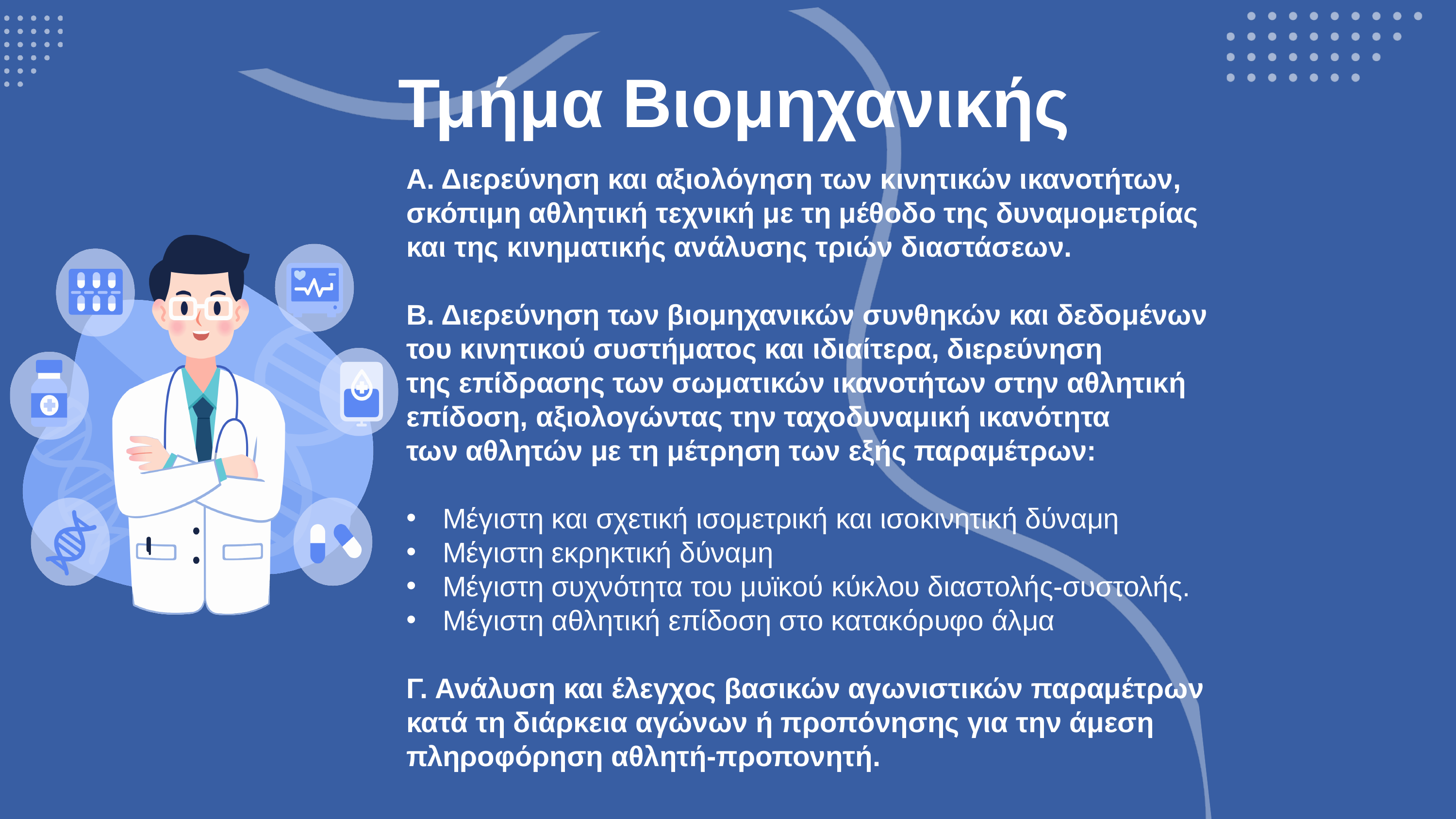

Τμήμα Βιομηχανικής

Α. Διερεύνηση και αξιολόγηση των κινητικών ικανοτήτων, σκόπιμη αθλητική τεχνική με τη μέθοδο της δυναμομετρίας και της κινηματικής ανάλυσης τριών διαστάσεων.

Β. Διερεύνηση των βιομηχανικών συνθηκών και δεδομένων του κινητικού συστήματος και ιδιαίτερα, διερεύνηση            της επίδρασης των σωματικών ικανοτήτων στην αθλητική επίδοση, αξιολογώντας την ταχοδυναμική ικανότητα            των αθλητών με τη μέτρηση των εξής παραμέτρων:

Μέγιστη και σχετική ισομετρική και ισοκινητική δύναμη
Μέγιστη εκρηκτική δύναμη
Μέγιστη συχνότητα του μυϊκού κύκλου διαστολής-συστολής.
Μέγιστη αθλητική επίδοση στο κατακόρυφο άλμα

Γ. Ανάλυση και έλεγχος βασικών αγωνιστικών παραμέτρων κατά τη διάρκεια αγώνων ή προπόνησης για την άμεση πληροφόρηση αθλητή-προπονητή.